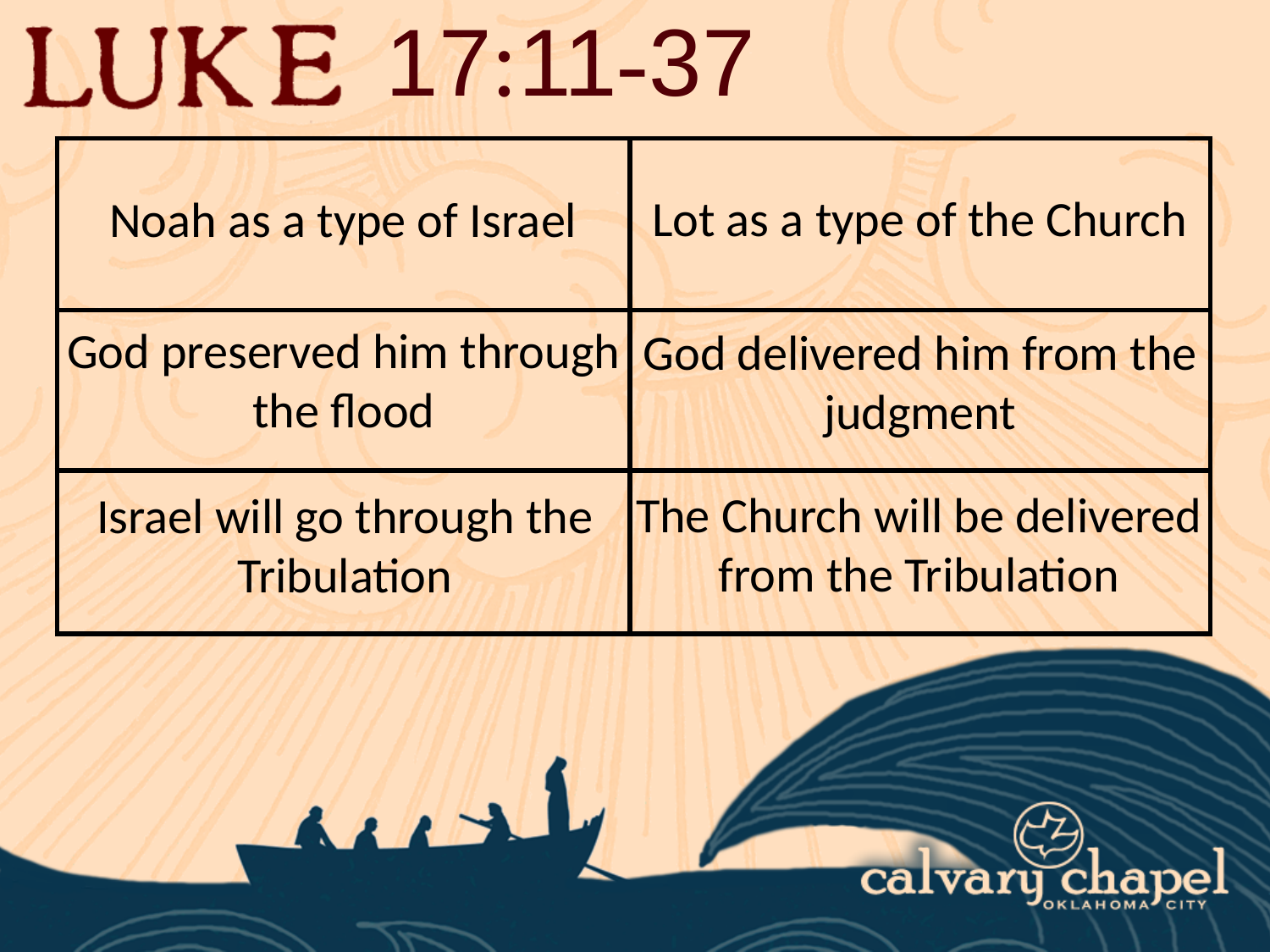

17:11-37
|  |  |
| --- | --- |
|  |  |
|  |  |
Lot as a type of the Church
Noah as a type of Israel
God preserved him through the flood
God delivered him from the judgment
The Church will be delivered from the Tribulation
Israel will go through the Tribulation